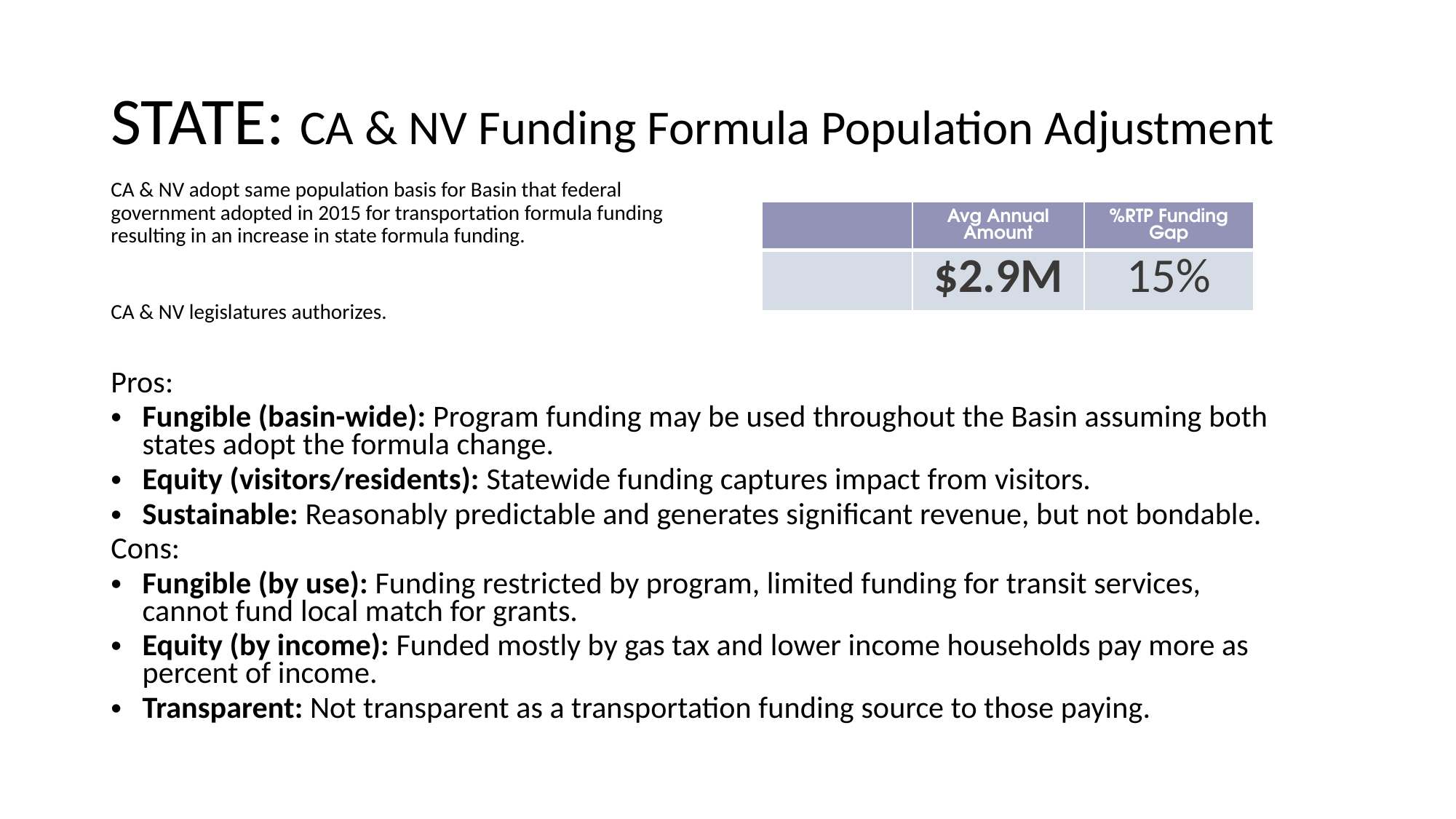

# STATE: CA & NV Funding Formula Population Adjustment
CA & NV adopt same population basis for Basin that federal government adopted in 2015 for transportation formula funding resulting in an increase in state formula funding.

CA & NV legislatures authorizes.

|  | Avg Annual Amount | %RTP Funding Gap |
| --- | --- | --- |
|  | $2.9M | 15% |
Pros:
Fungible (basin-wide): Program funding may be used throughout the Basin assuming both states adopt the formula change.
Equity (visitors/residents): Statewide funding captures impact from visitors.
Sustainable: Reasonably predictable and generates significant revenue, but not bondable.
Cons:
Fungible (by use): Funding restricted by program, limited funding for transit services, cannot fund local match for grants.
Equity (by income): Funded mostly by gas tax and lower income households pay more as percent of income.
Transparent: Not transparent as a transportation funding source to those paying.